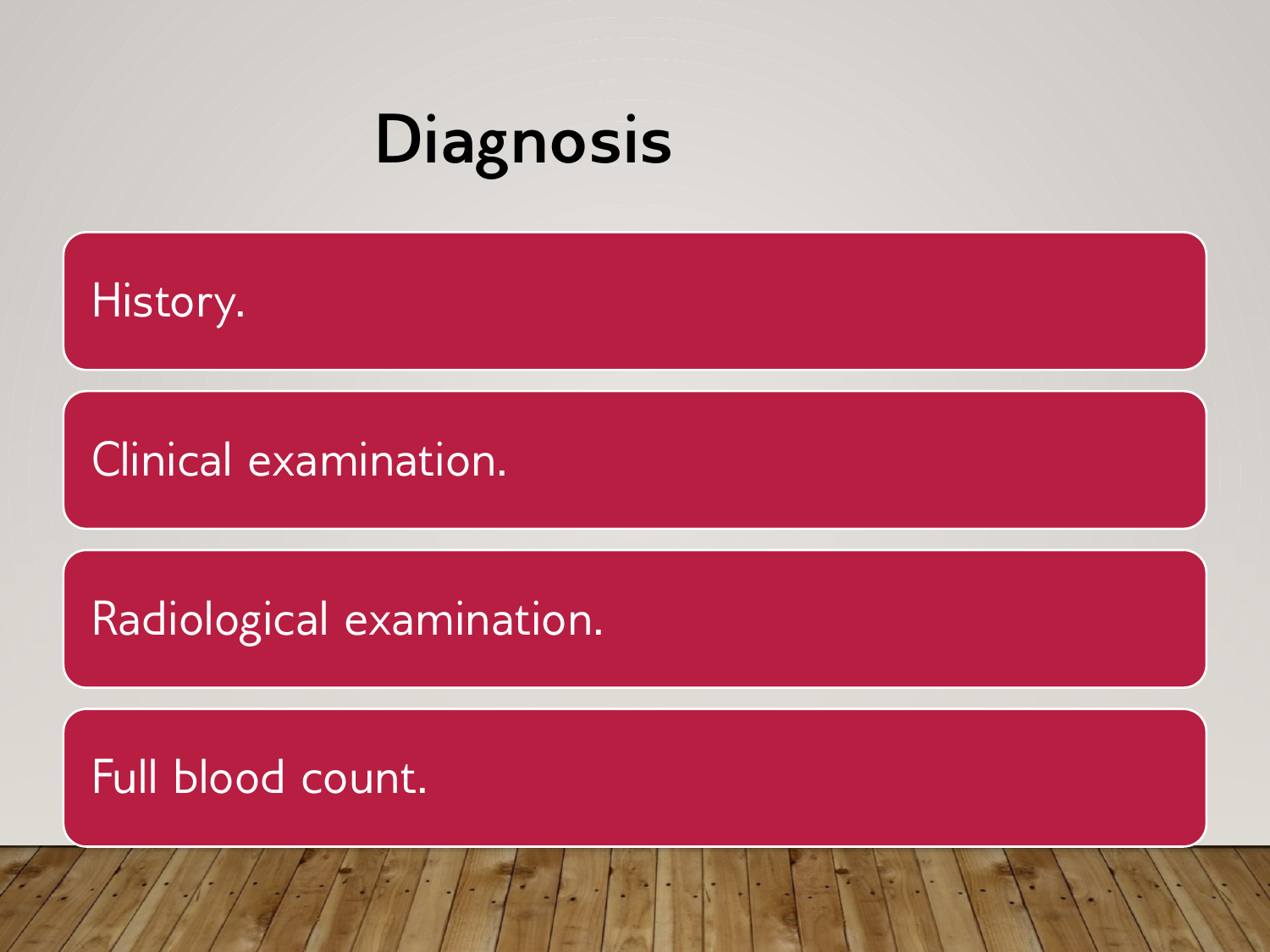

Diagnosis

History.
Clinical examination.
Radiological examination.
Full blood count.